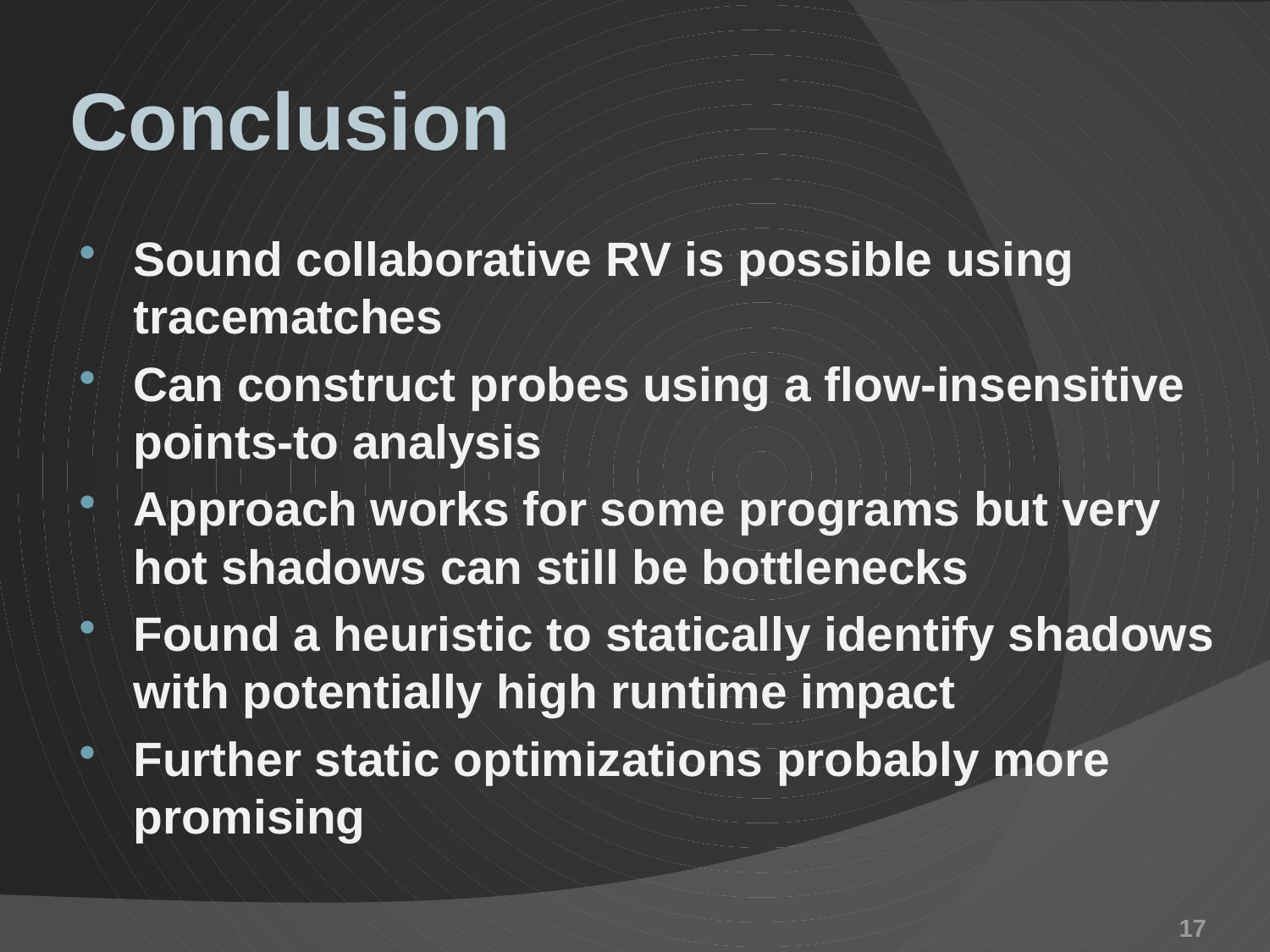

# Conclusion
Sound collaborative RV is possible using tracematches
Can construct probes using a flow-insensitive points-to analysis
Approach works for some programs but very hot shadows can still be bottlenecks
Found a heuristic to statically identify shadows with potentially high runtime impact
Further static optimizations probably more promising
17